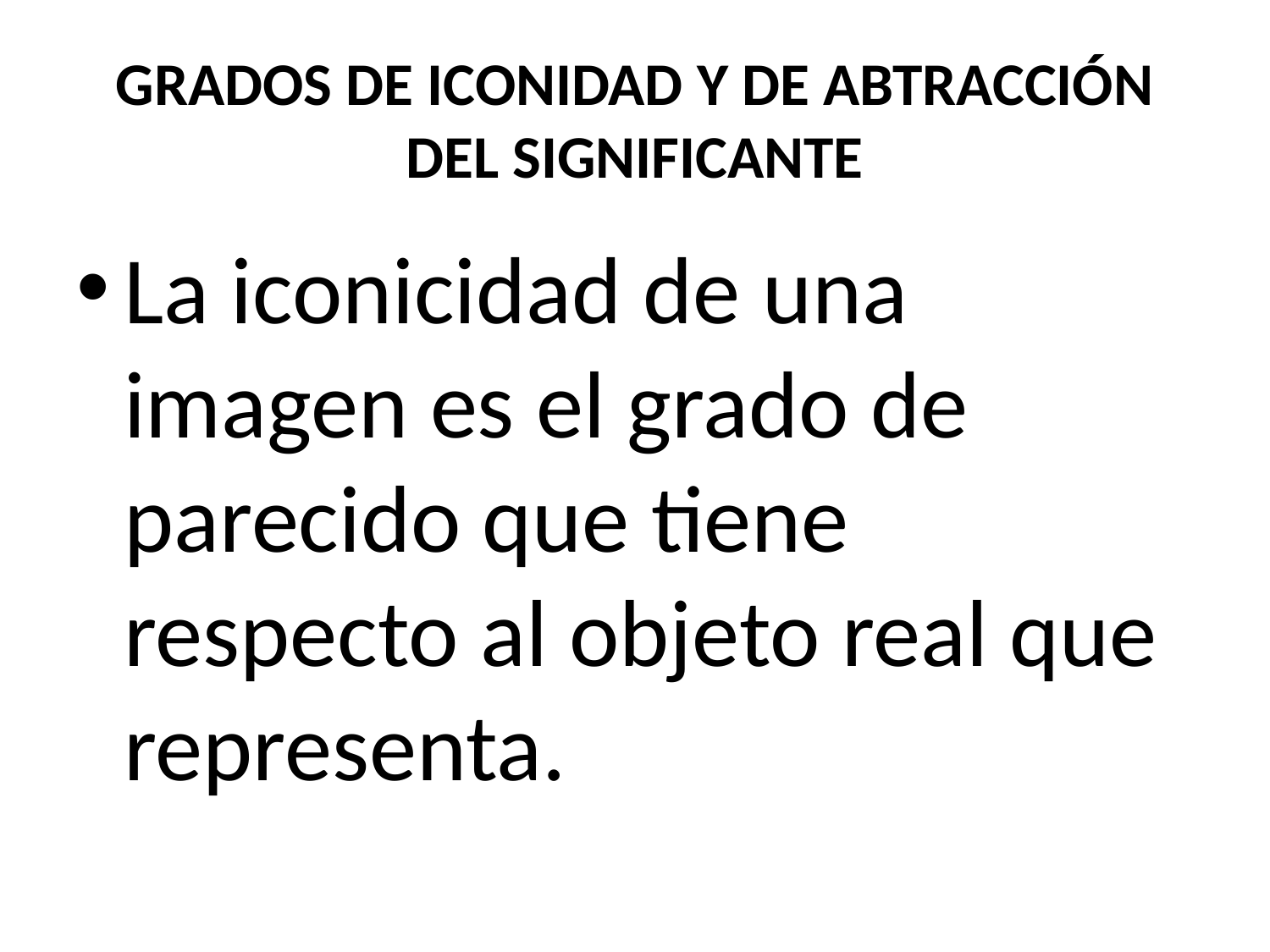

# GRADOS DE ICONIDAD Y DE ABTRACCIÓN DEL SIGNIFICANTE
La iconicidad de una imagen es el grado de parecido que tiene respecto al objeto real que representa.